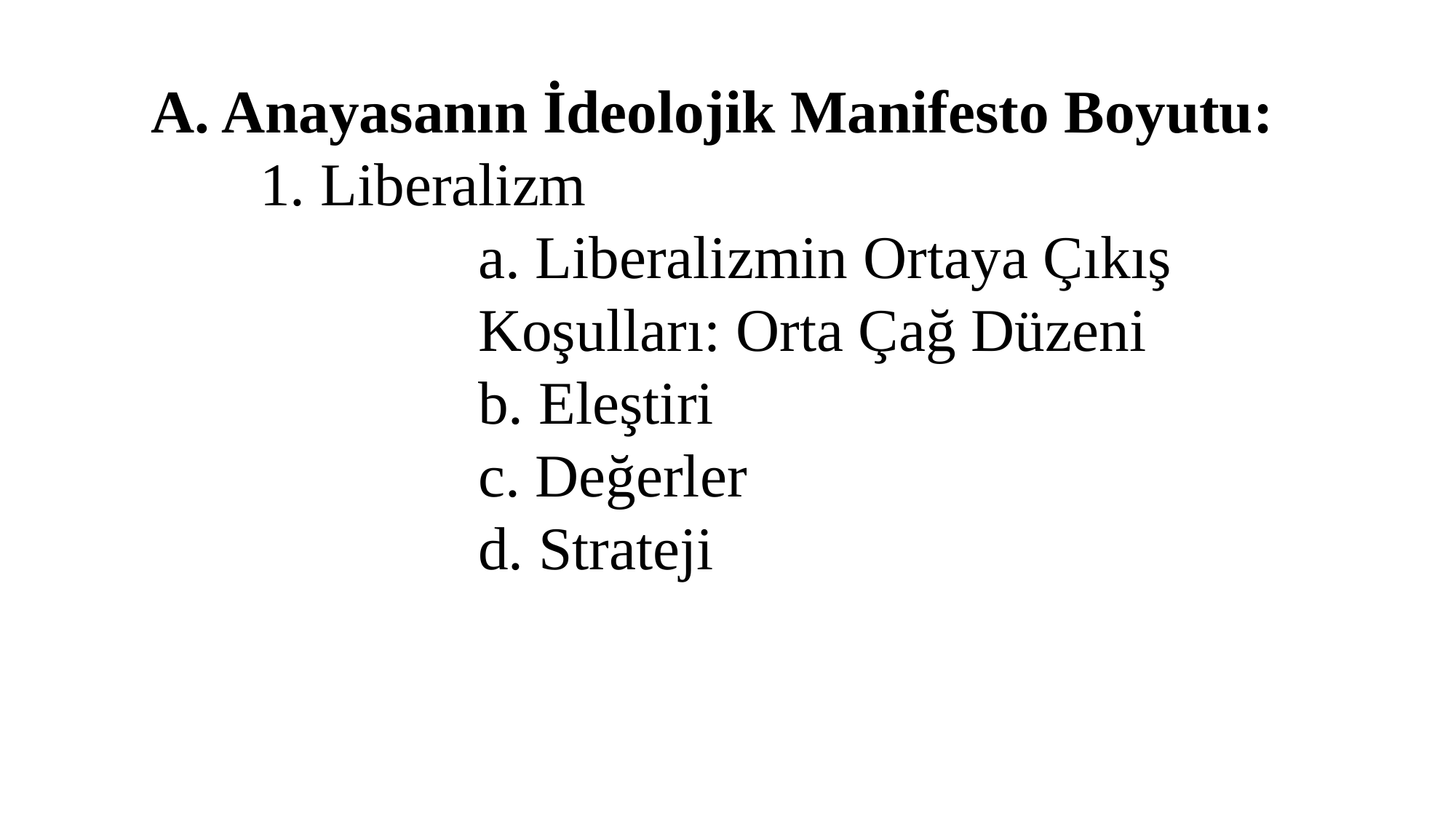

A. Anayasanın İdeolojik Manifesto Boyutu:
	1. Liberalizm
			a. Liberalizmin Ortaya Çıkış 				Koşulları: Orta Çağ Düzeni
			b. Eleştiri
			c. Değerler
			d. Strateji